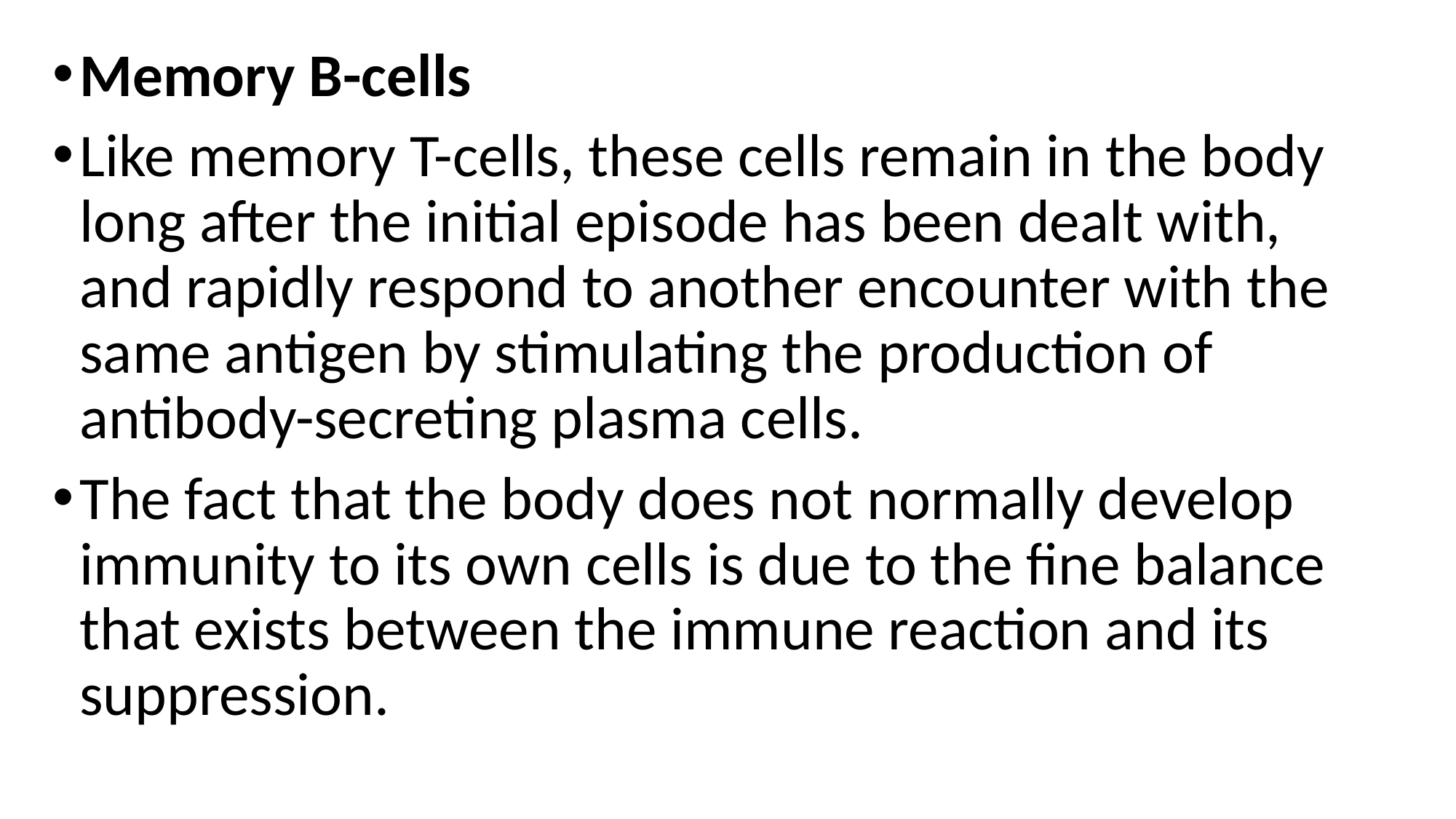

Memory B-cells
Like memory T-cells, these cells remain in the body long after the initial episode has been dealt with, and rapidly respond to another encounter with the same antigen by stimulating the production of antibody-secreting plasma cells.
The fact that the body does not normally develop immunity to its own cells is due to the fine balance that exists between the immune reaction and its suppression.